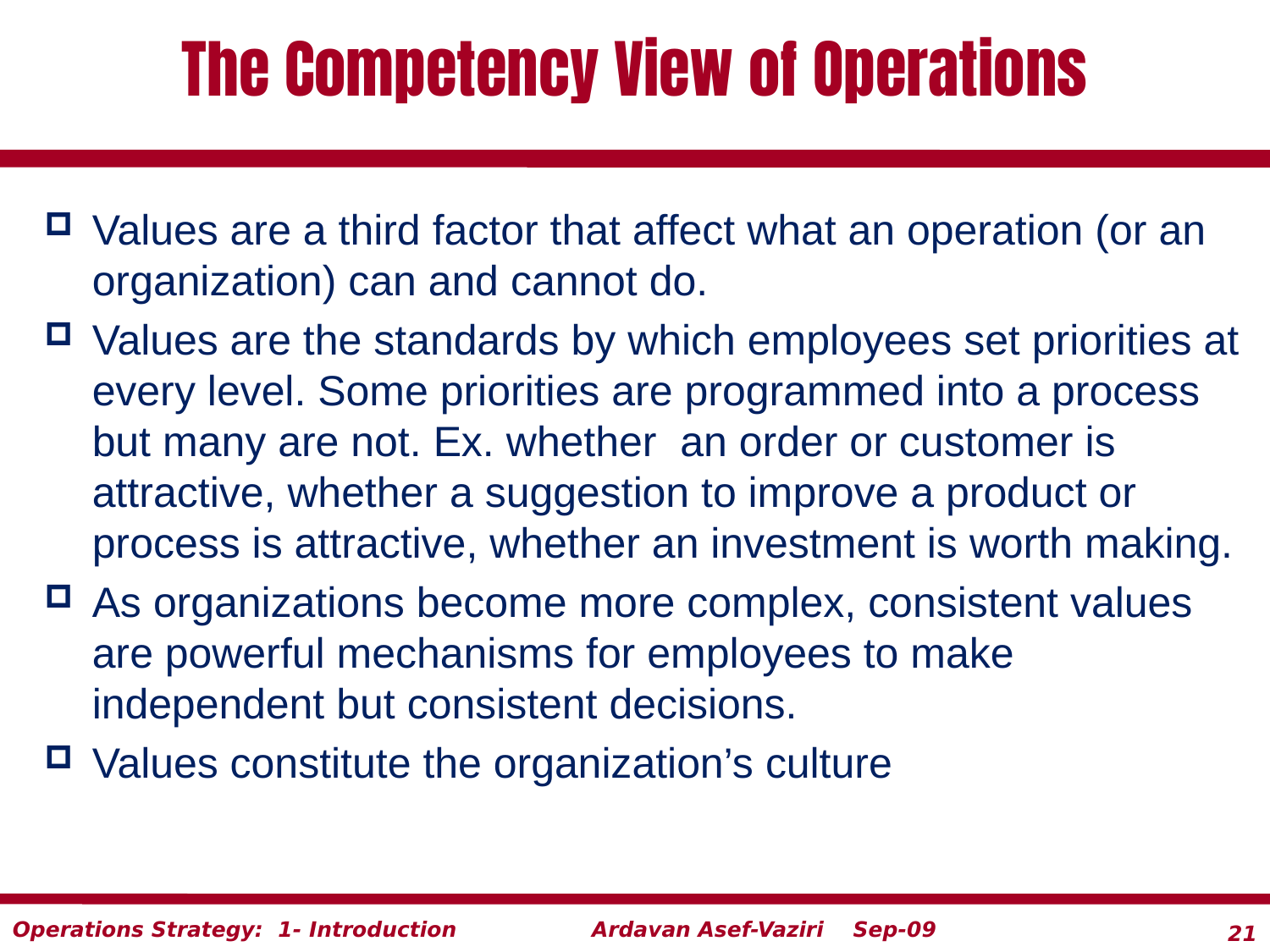

# The Competency View of Operations
Values are a third factor that affect what an operation (or an organization) can and cannot do.
Values are the standards by which employees set priorities at every level. Some priorities are programmed into a process but many are not. Ex. whether  an order or customer is attractive, whether a suggestion to improve a product or process is attractive, whether an investment is worth making.
As organizations become more complex, consistent values  are powerful mechanisms for employees to make independent but consistent decisions.
Values constitute the organization’s culture